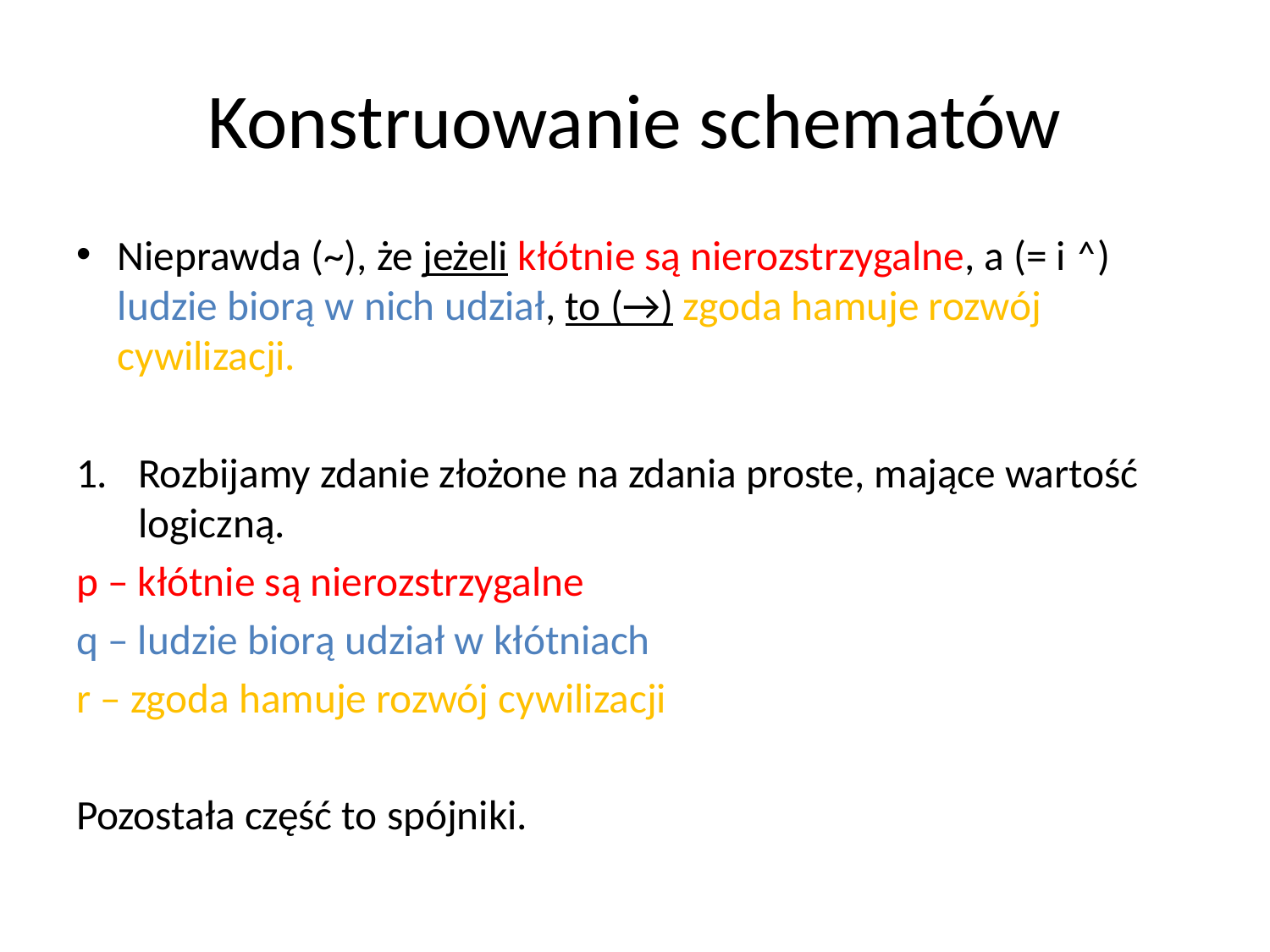

# Konstruowanie schematów
Nieprawda (~), że jeżeli kłótnie są nierozstrzygalne, a (= i ˄) ludzie biorą w nich udział, to (→) zgoda hamuje rozwój cywilizacji.

Rozbijamy zdanie złożone na zdania proste, mające wartość logiczną.
p – kłótnie są nierozstrzygalne
q – ludzie biorą udział w kłótniach
r – zgoda hamuje rozwój cywilizacji

Pozostała część to spójniki.